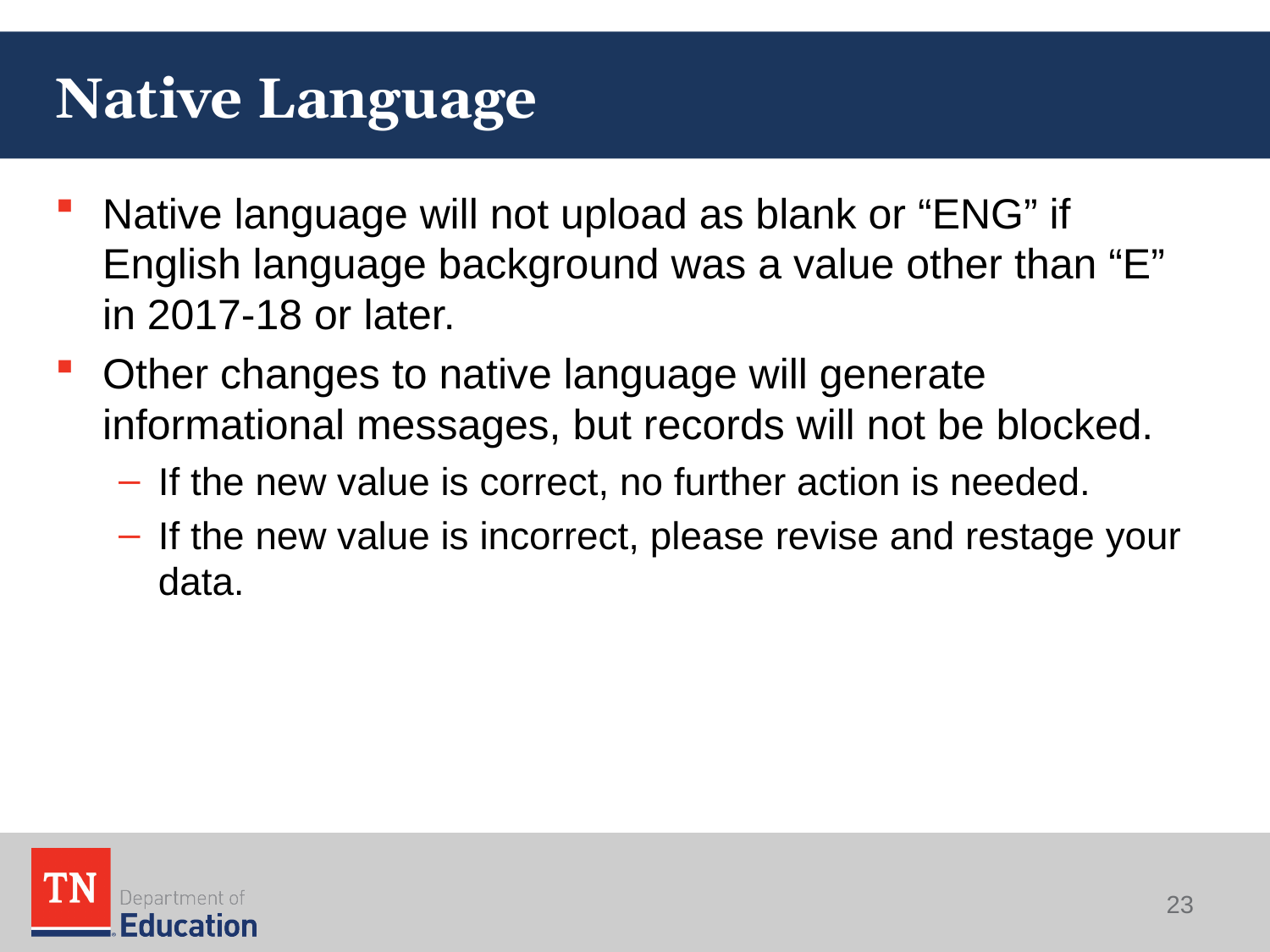

# Native Language
Native language will not upload as blank or “ENG” if English language background was a value other than “E” in 2017-18 or later.
Other changes to native language will generate informational messages, but records will not be blocked.
If the new value is correct, no further action is needed.
If the new value is incorrect, please revise and restage your data.

23